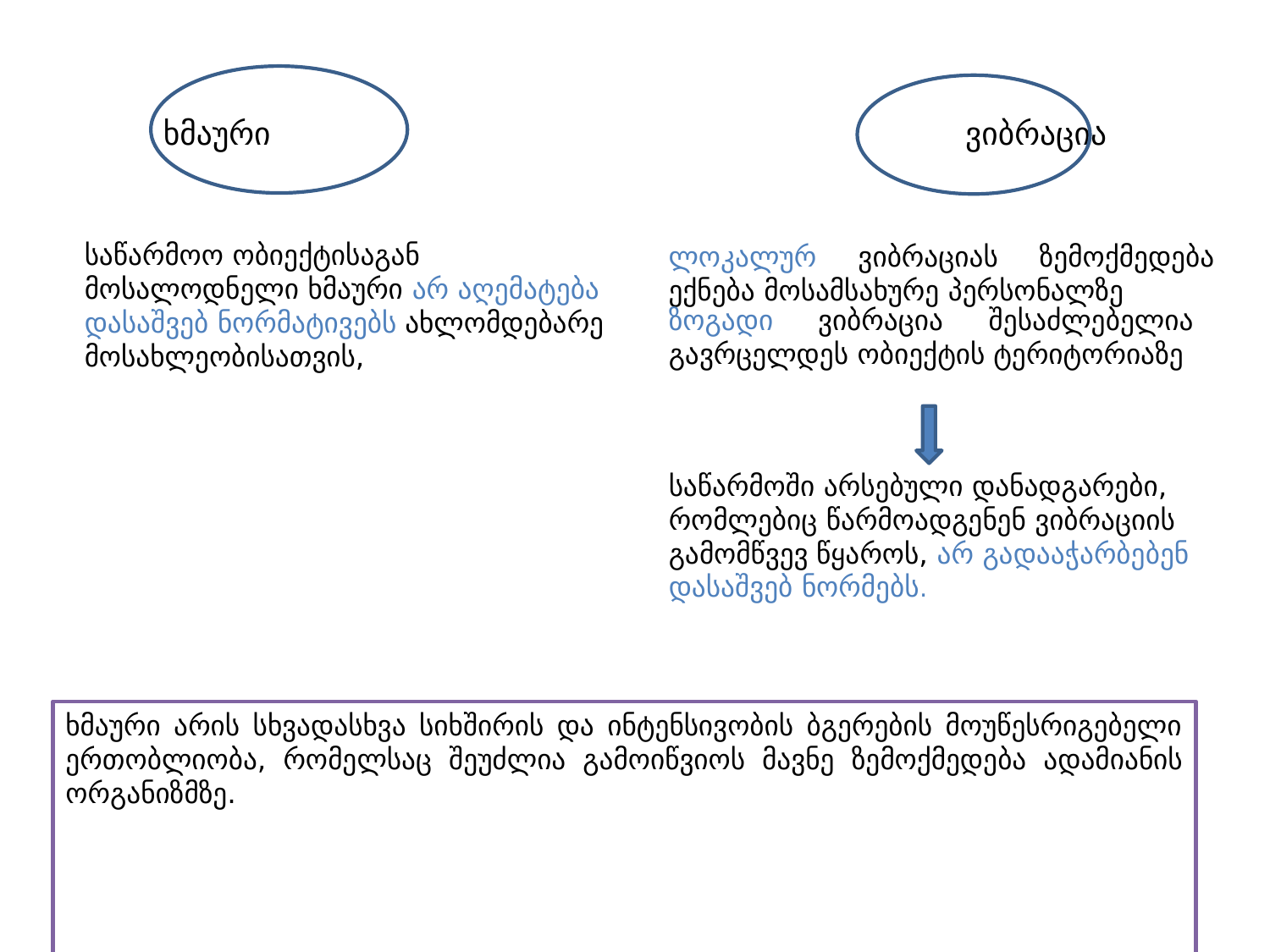

# ხმაური                                                                      ვიბრაცია
საწარმოო ობიექტისაგან
მოსალოდნელი ხმაური არ აღემატება დასაშვებ ნორმატივებს ახლომდებარე მოსახლეობისათვის,
ლოკალურ ვიბრაციას ზემოქმედება ექნება მოსამსახურე პერსონალზე
ზოგადი ვიბრაცია შესაძლებელია გავრცელდეს ობიექტის ტერიტორიაზე

საწარმოში არსებული დანადგარები, რომლებიც წარმოადგენენ ვიბრაციის გამომწვევ წყაროს, არ გადააჭარბებენ დასაშვებ ნორმებს.
ხმაური არის სხვადასხვა სიხშირის და ინტენსივობის ბგერების მოუწესრიგებელი ერთობლიობა, რომელსაც შეუძლია გამოიწვიოს მავნე ზემოქმედება ადამიანის ორგანიზმზე.